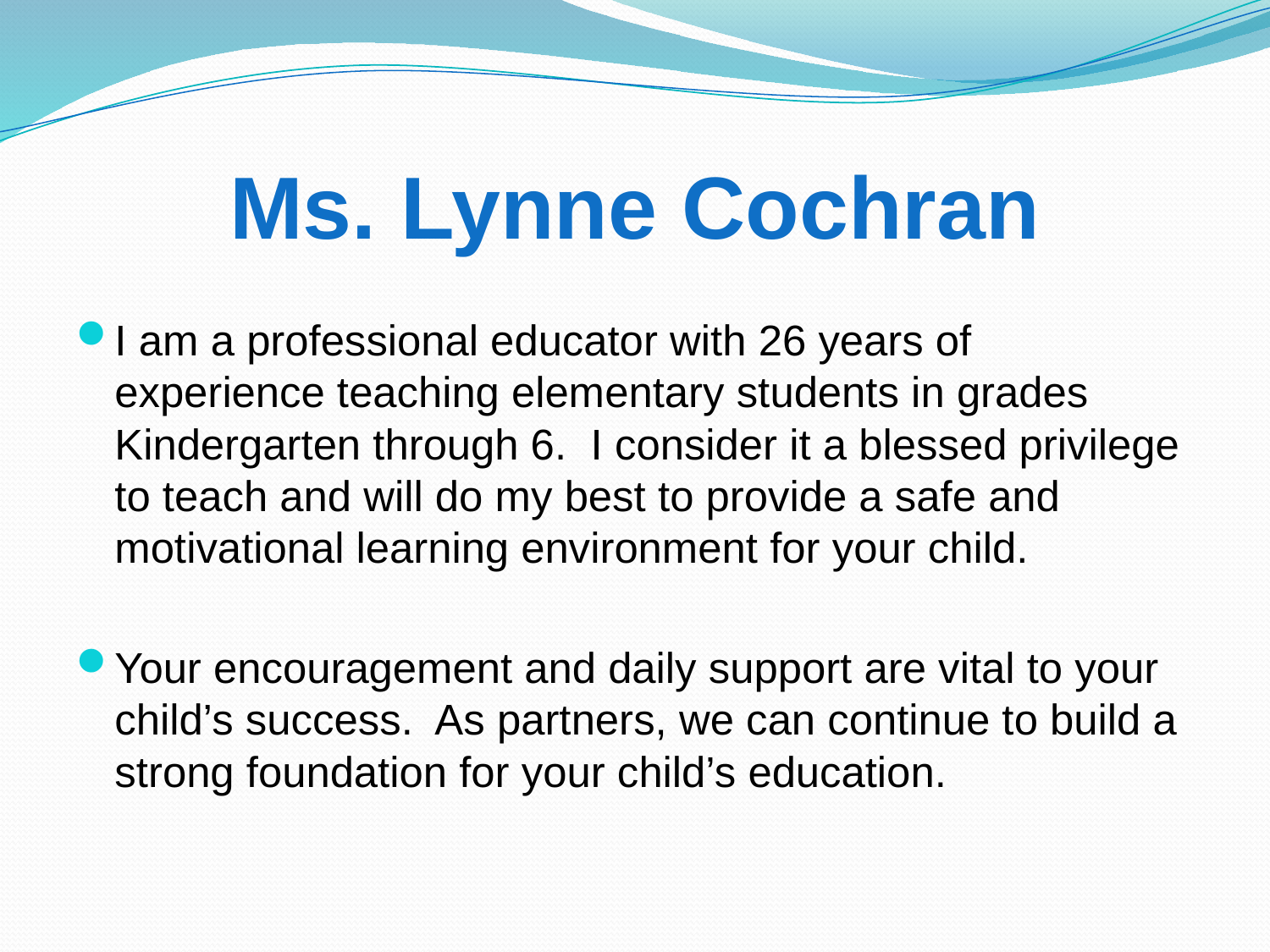

# Ms. Lynne Cochran
I am a professional educator with 26 years of experience teaching elementary students in grades Kindergarten through 6.  I consider it a blessed privilege to teach and will do my best to provide a safe and motivational learning environment for your child.

Your encouragement and daily support are vital to your child’s success.  As partners, we can continue to build a strong foundation for your child’s education.